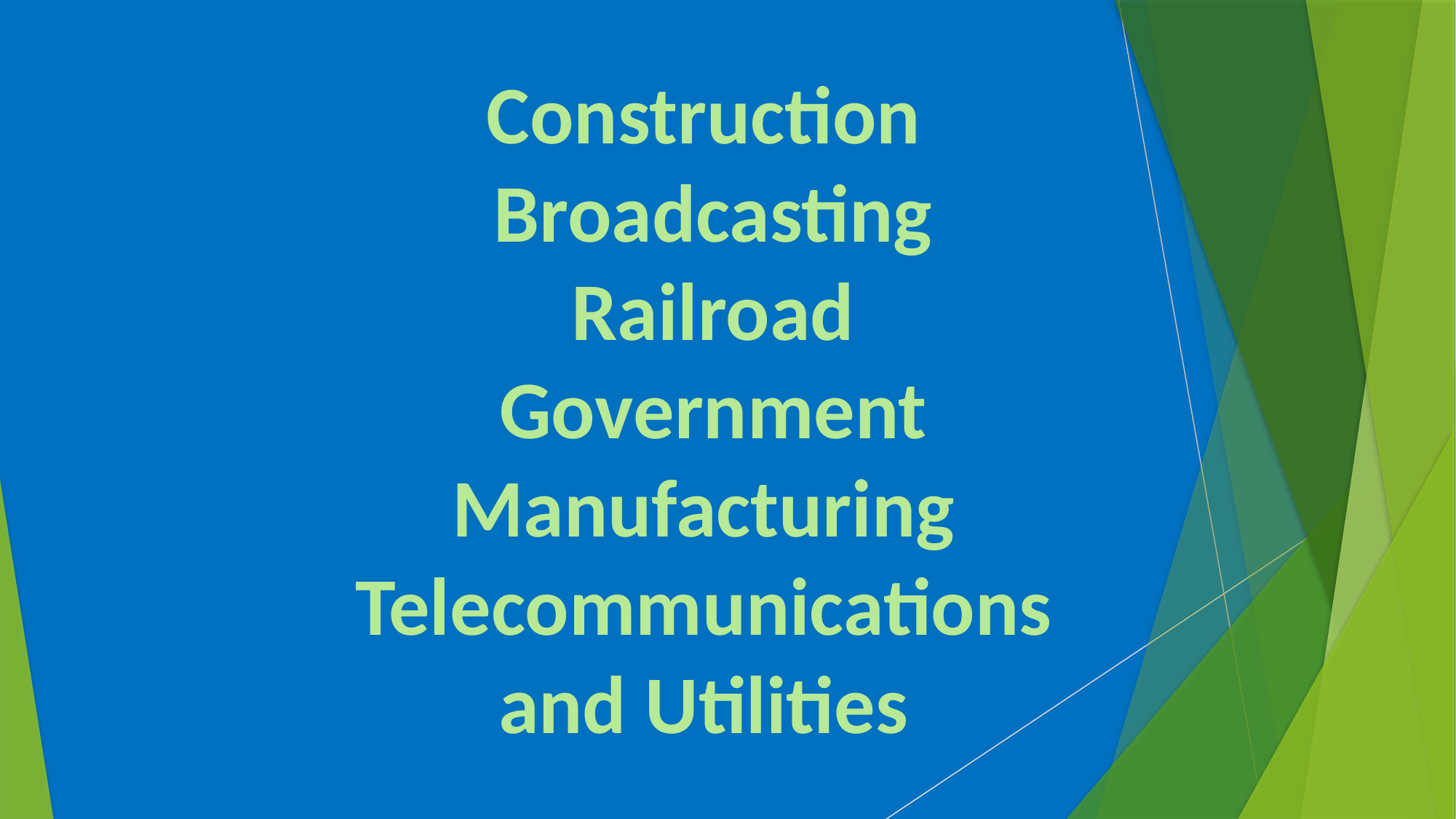

Construction
 Broadcasting
 Railroad
 Government
Manufacturing
Telecommunications
and Utilities